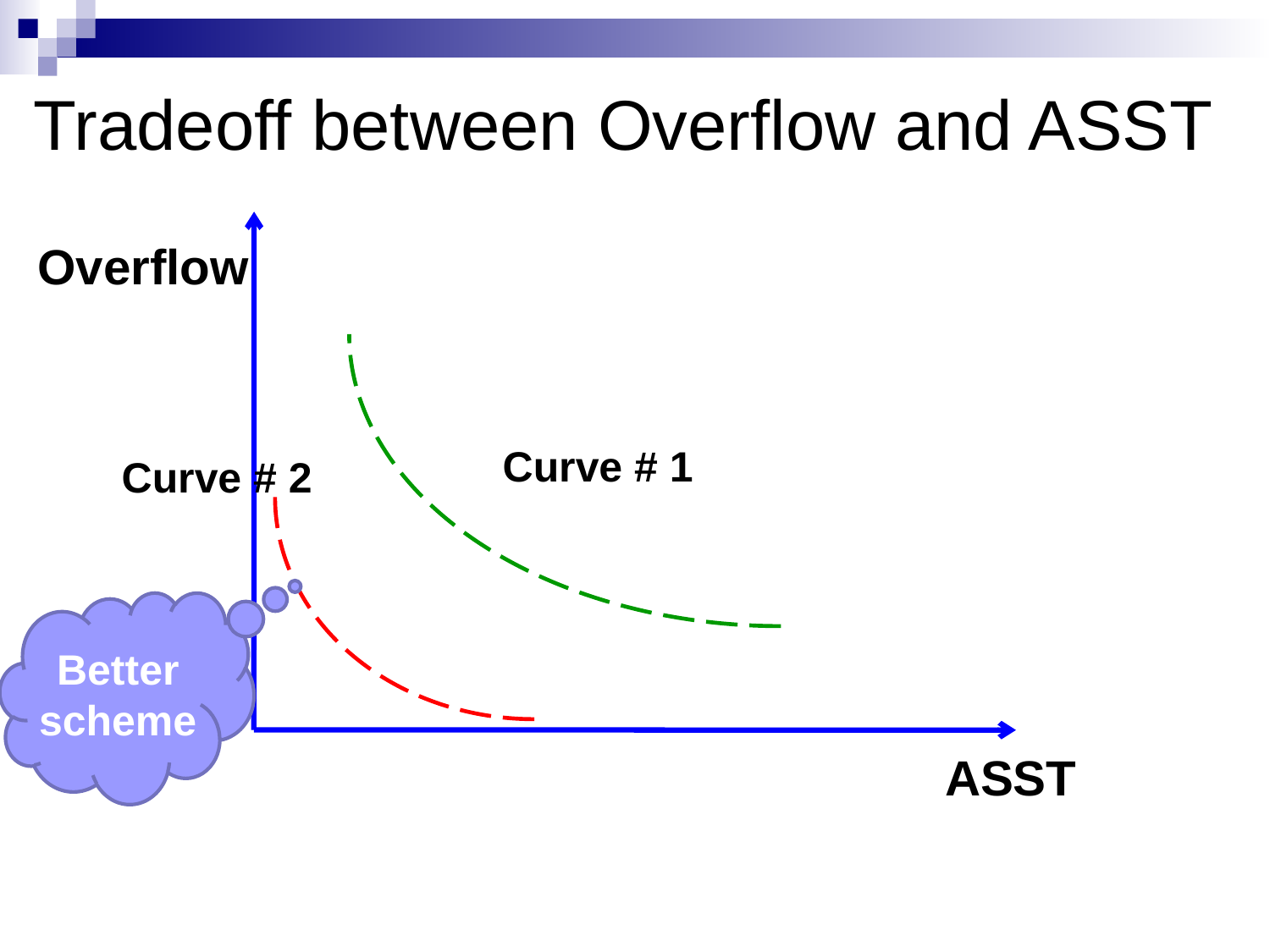

# Tradeoff between Overflow and ASST
Overflow

Curve # 1
Curve # 2
Better scheme
ASST